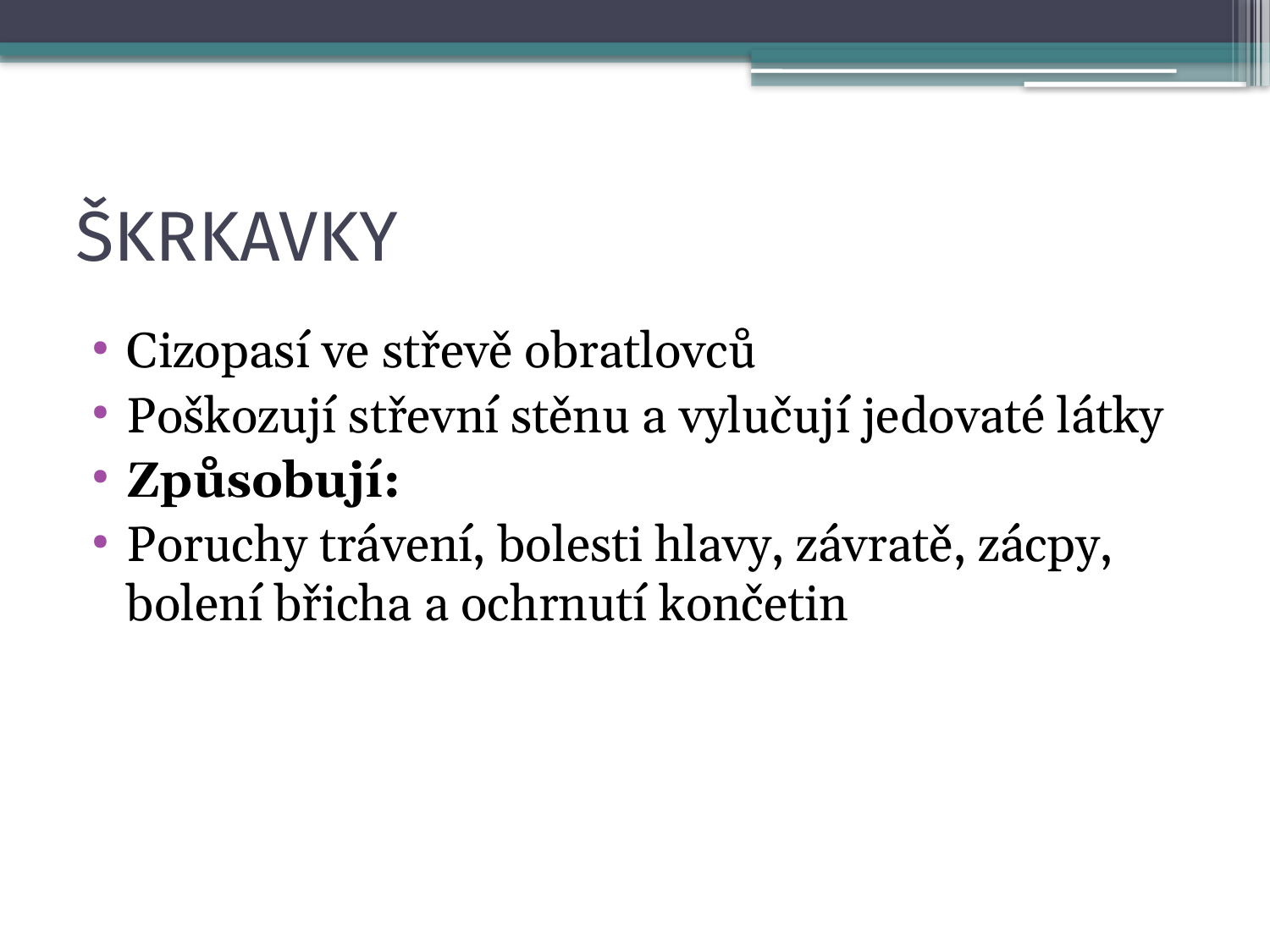

# ŠKRKAVKY
Cizopasí ve střevě obratlovců
Poškozují střevní stěnu a vylučují jedovaté látky
Způsobují:
Poruchy trávení, bolesti hlavy, závratě, zácpy, bolení břicha a ochrnutí končetin